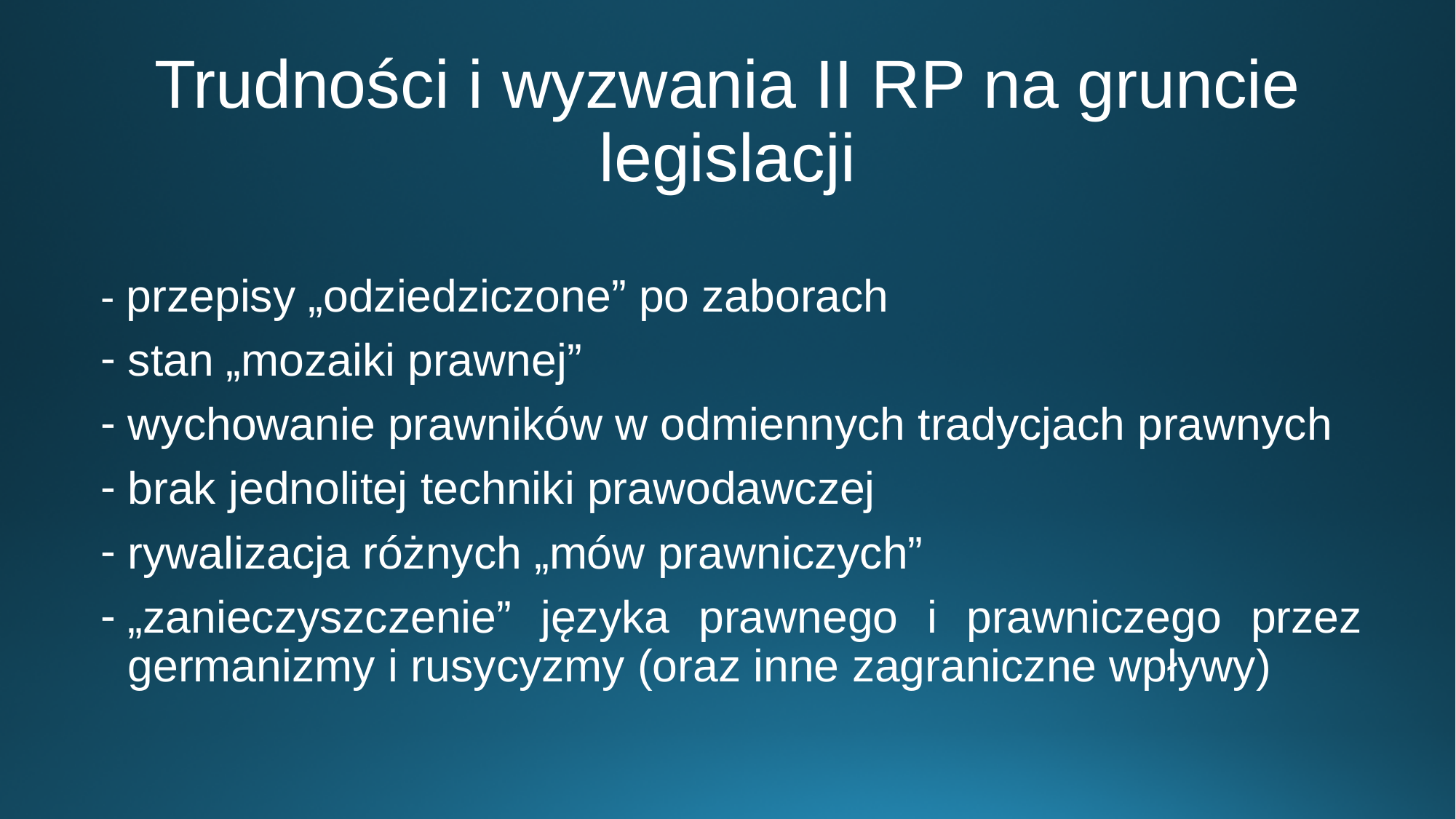

# Trudności i wyzwania II RP na gruncie legislacji
- przepisy „odziedziczone” po zaborach
stan „mozaiki prawnej”
wychowanie prawników w odmiennych tradycjach prawnych
brak jednolitej techniki prawodawczej
rywalizacja różnych „mów prawniczych”
„zanieczyszczenie” języka prawnego i prawniczego przez germanizmy i rusycyzmy (oraz inne zagraniczne wpływy)